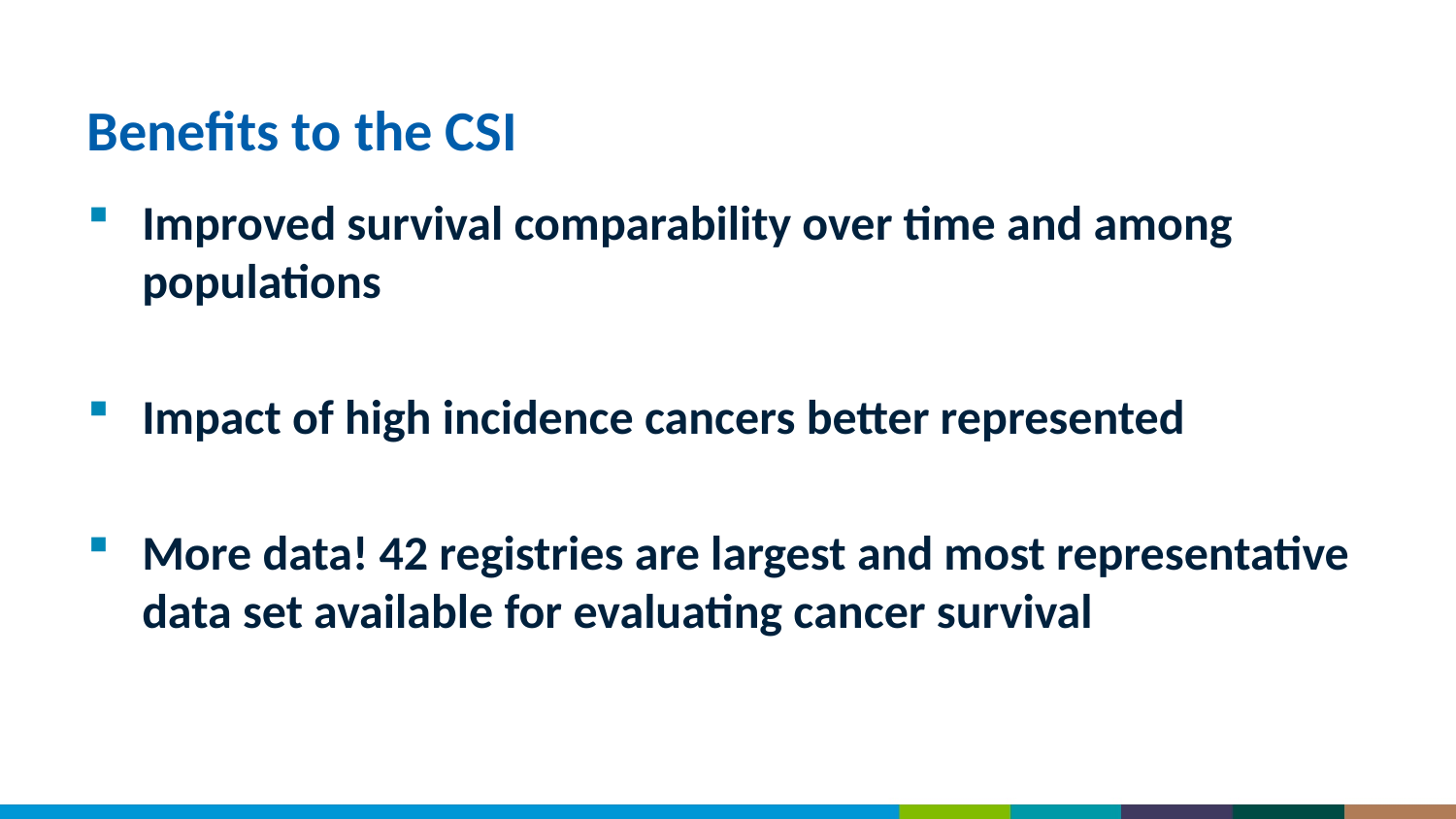

# Benefits to the CSI
Improved survival comparability over time and among populations

Impact of high incidence cancers better represented

More data! 42 registries are largest and most representative data set available for evaluating cancer survival